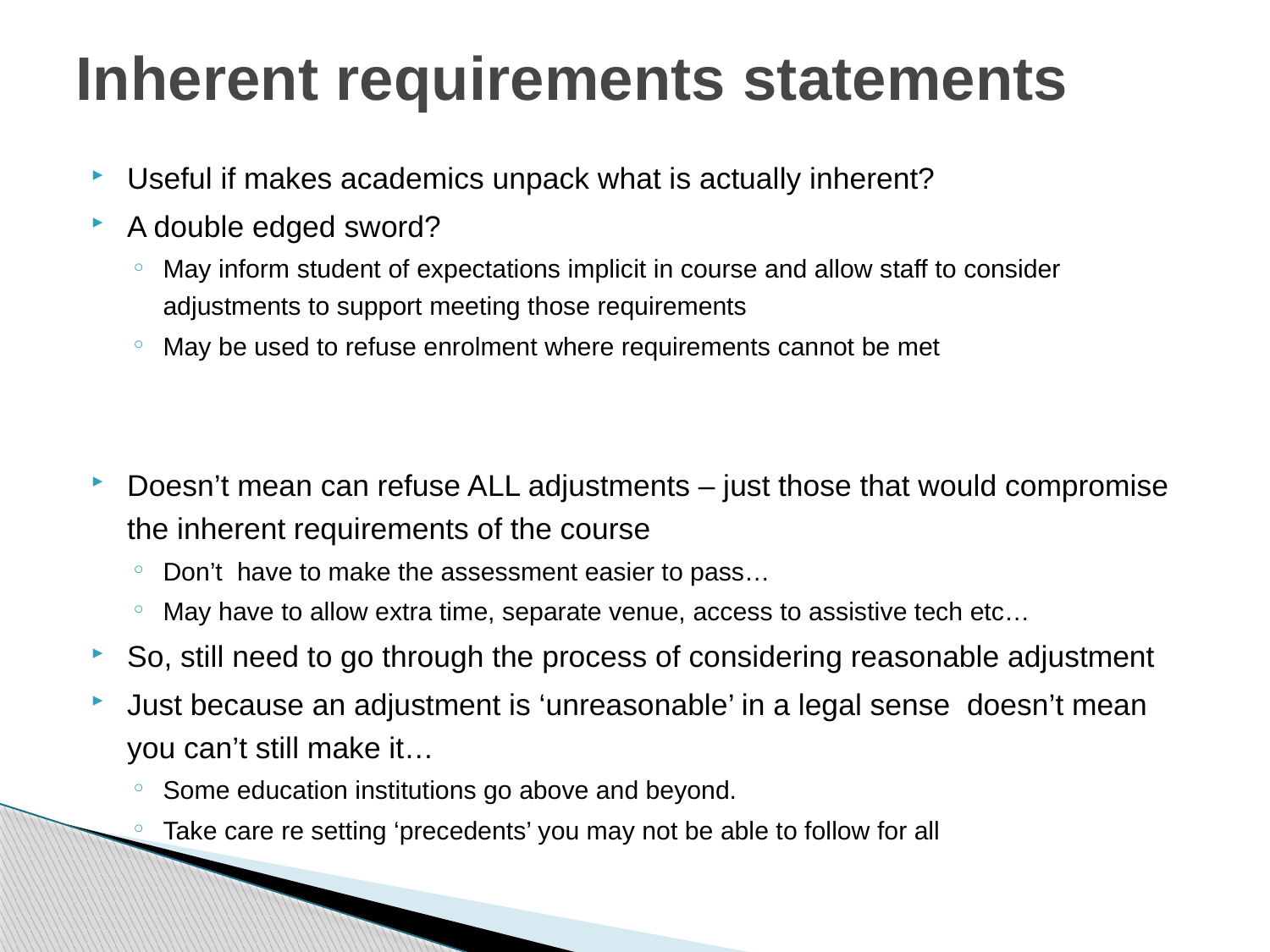

# Inherent requirements statements
Useful if makes academics unpack what is actually inherent?
A double edged sword?
May inform student of expectations implicit in course and allow staff to consider adjustments to support meeting those requirements
May be used to refuse enrolment where requirements cannot be met

Doesn’t mean can refuse ALL adjustments – just those that would compromise the inherent requirements of the course
Don’t  have to make the assessment easier to pass…
May have to allow extra time, separate venue, access to assistive tech etc…
So, still need to go through the process of considering reasonable adjustment
Just because an adjustment is ‘unreasonable’ in a legal sense  doesn’t mean you can’t still make it…
Some education institutions go above and beyond.
Take care re setting ‘precedents’ you may not be able to follow for all